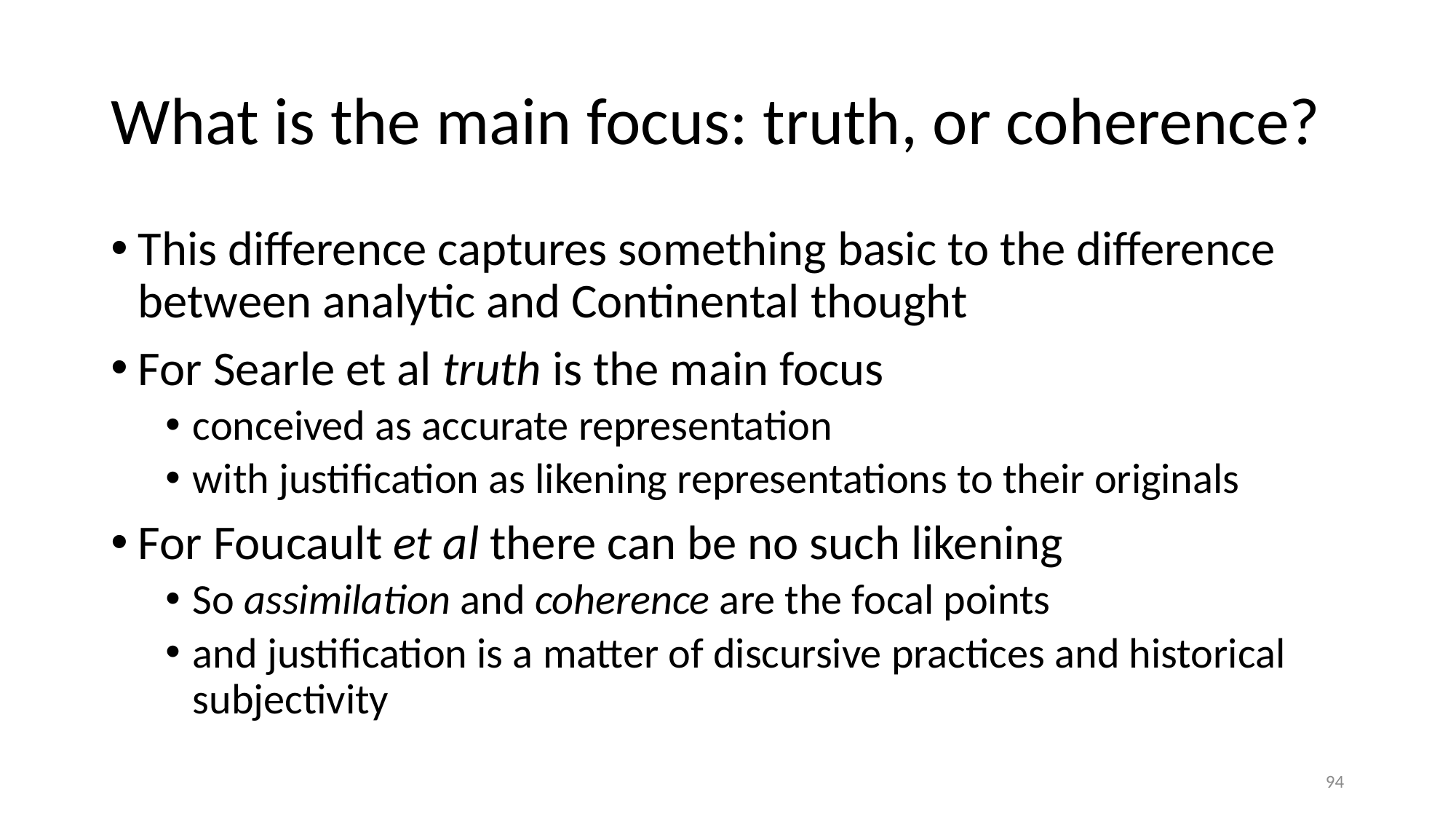

# What is the main focus: truth, or coherence?
This difference captures something basic to the difference between analytic and Continental thought
For Searle et al truth is the main focus
conceived as accurate representation
with justification as likening representations to their originals
For Foucault et al there can be no such likening
So assimilation and coherence are the focal points
and justification is a matter of discursive practices and historical subjectivity
94